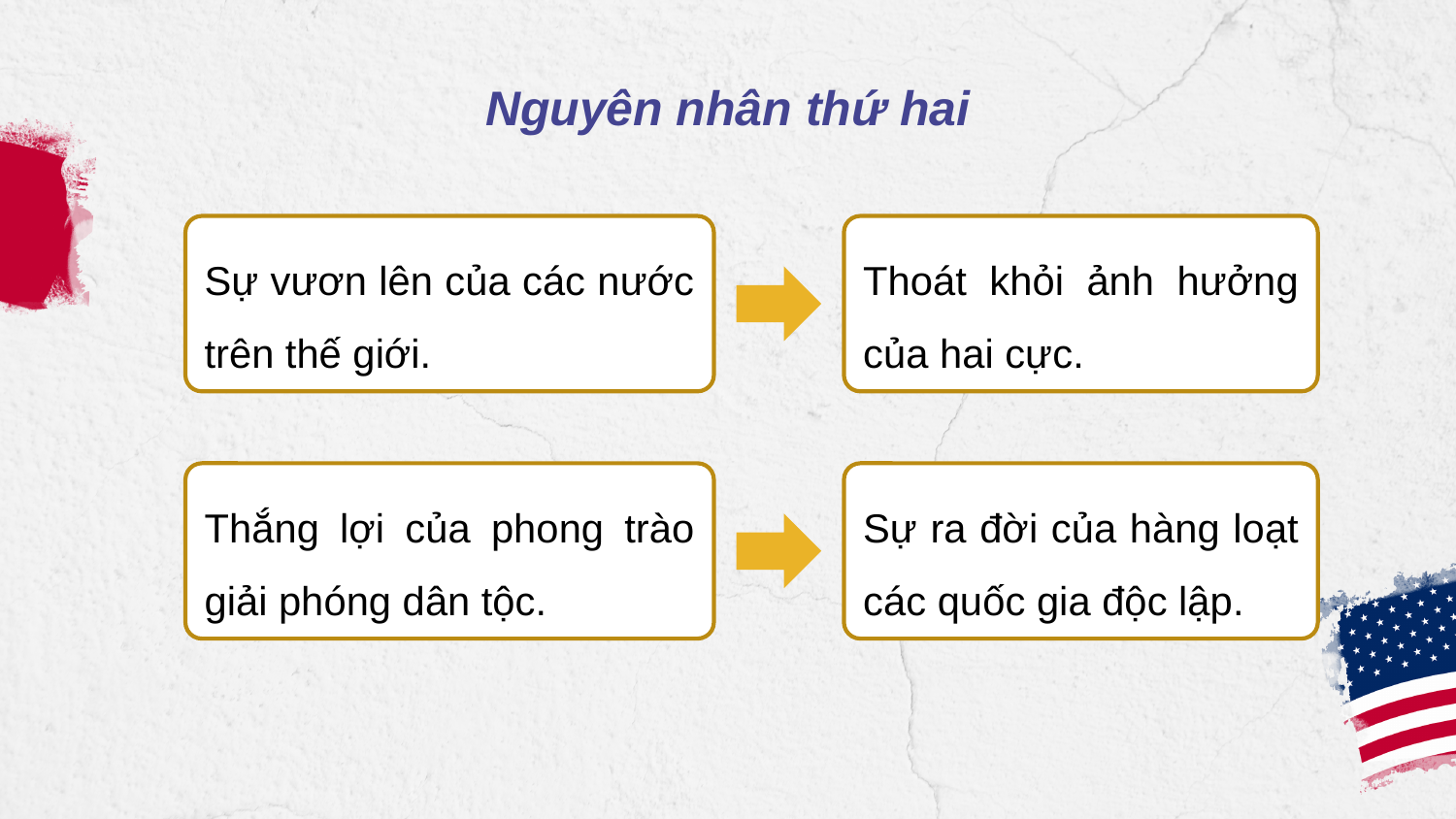

Nguyên nhân thứ hai
Sự vươn lên của các nước trên thế giới.
Thoát khỏi ảnh hưởng của hai cực.

Thắng lợi của phong trào giải phóng dân tộc.
Sự ra đời của hàng loạt các quốc gia độc lập.